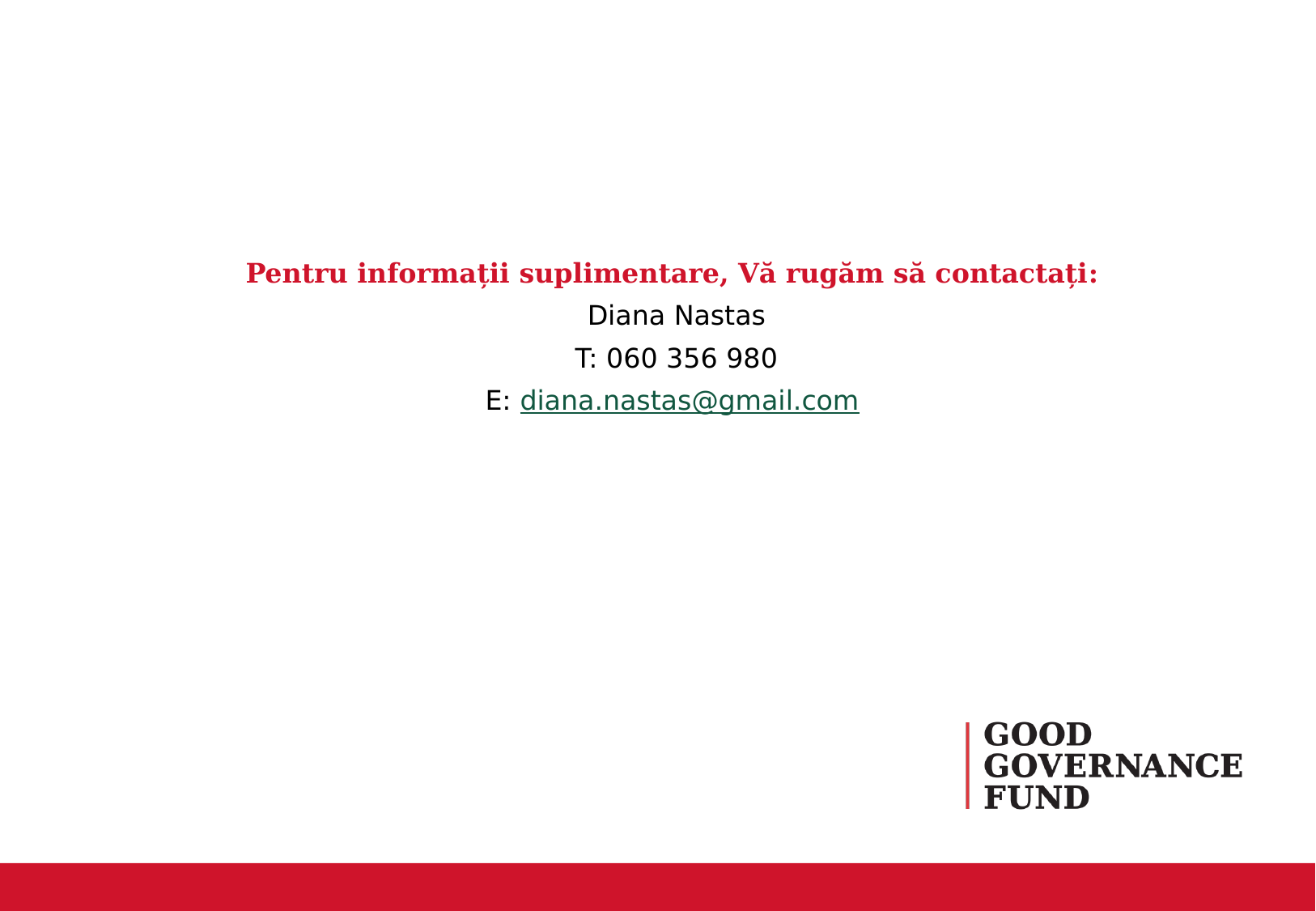

Pentru informații suplimentare, Vă rugăm să contactați:
Diana Nastas
T: 060 356 980
E: diana.nastas@gmail.com